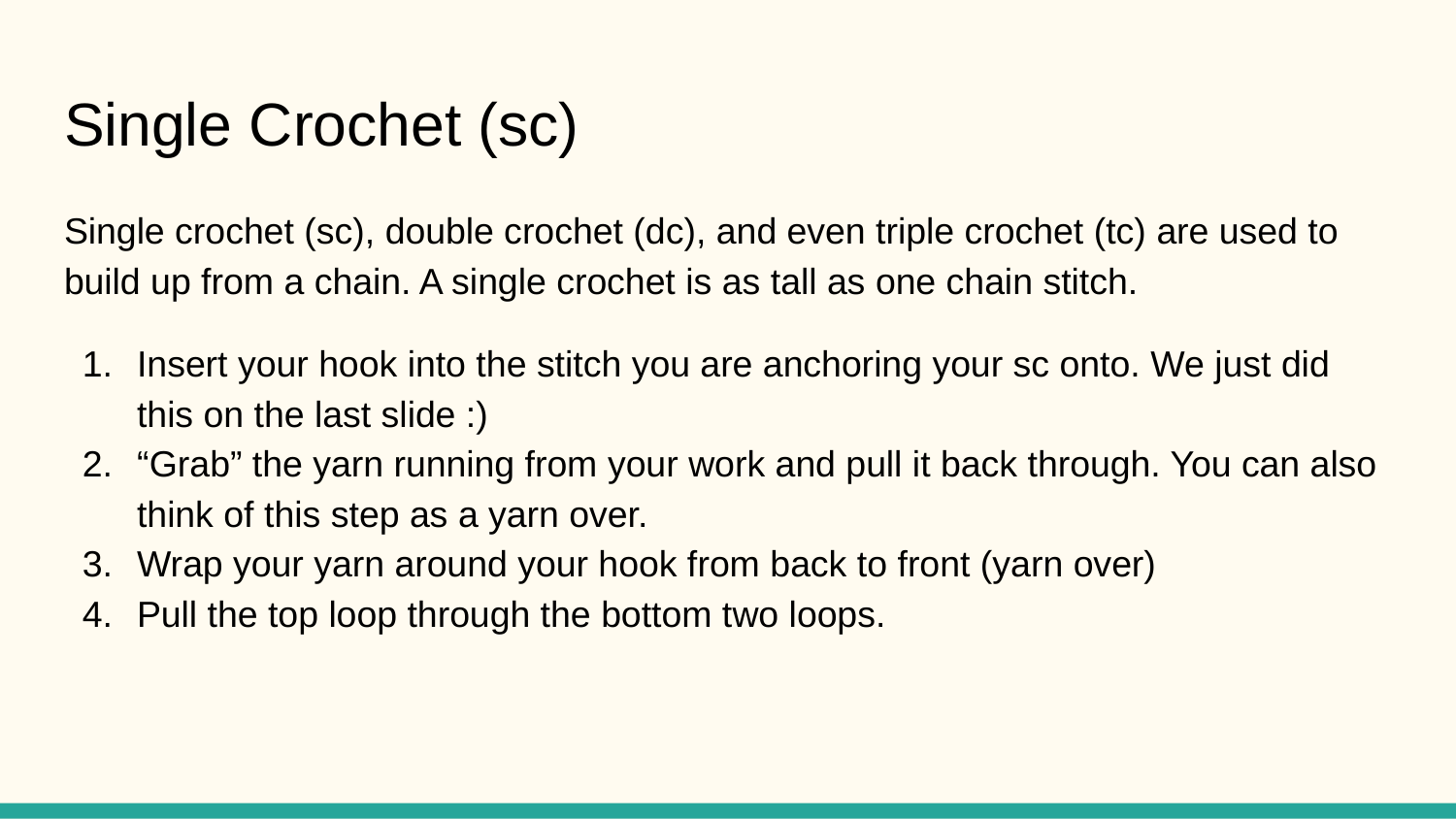

# Single Crochet (sc)
Single crochet (sc), double crochet (dc), and even triple crochet (tc) are used to build up from a chain. A single crochet is as tall as one chain stitch.
Insert your hook into the stitch you are anchoring your sc onto. We just did this on the last slide :)
“Grab” the yarn running from your work and pull it back through. You can also think of this step as a yarn over.
Wrap your yarn around your hook from back to front (yarn over)
Pull the top loop through the bottom two loops.